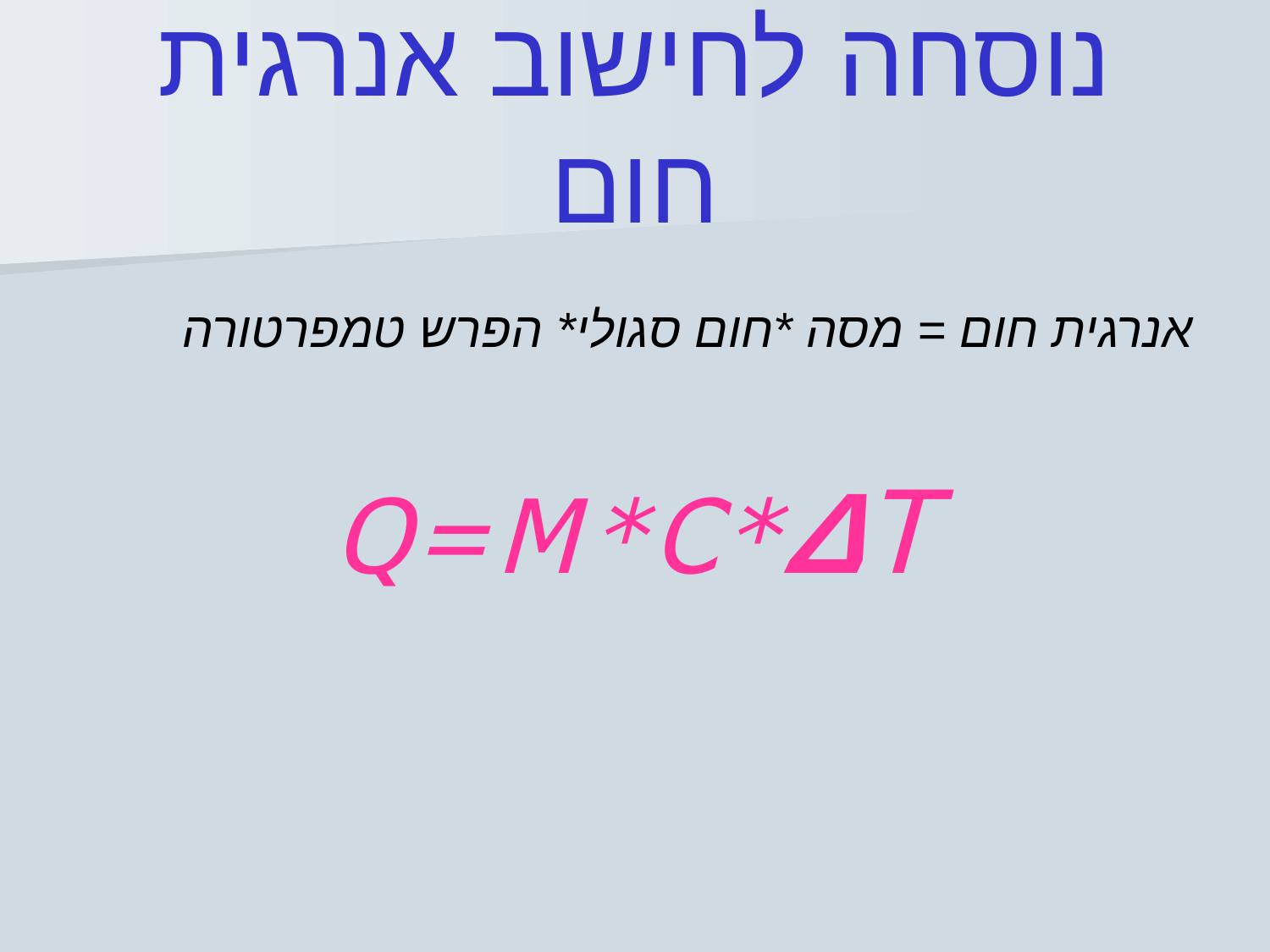

# נוסחה לחישוב אנרגית חום

אנרגית חום = מסה *חום סגולי* הפרש טמפרטורה

Q=M*C*ΔT